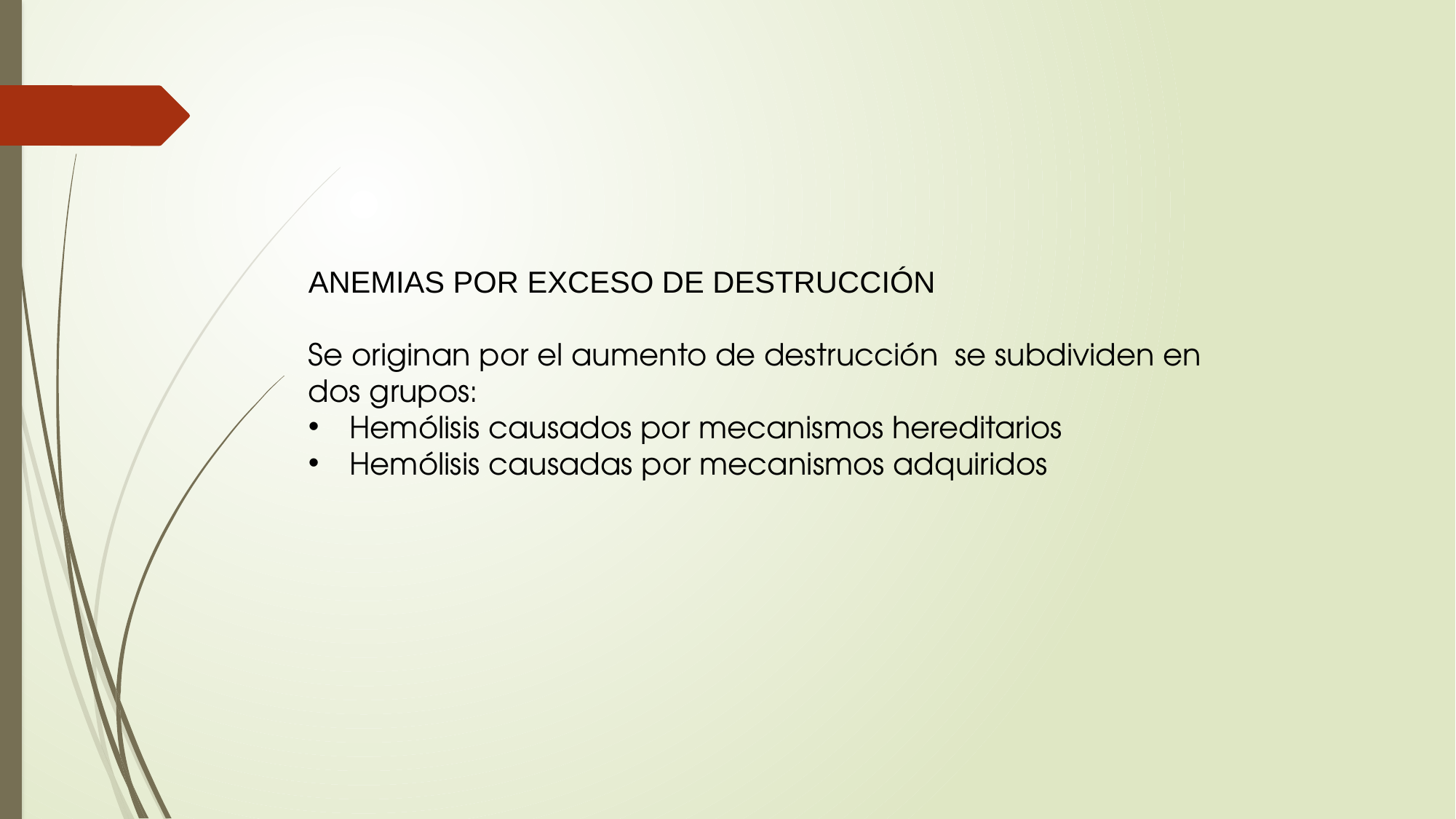

ANEMIAS POR EXCESO DE DESTRUCCIÓN

Se originan por el aumento de destrucción  se subdividen en dos grupos:
Hemólisis causados por mecanismos hereditarios
Hemólisis causadas por mecanismos adquiridos